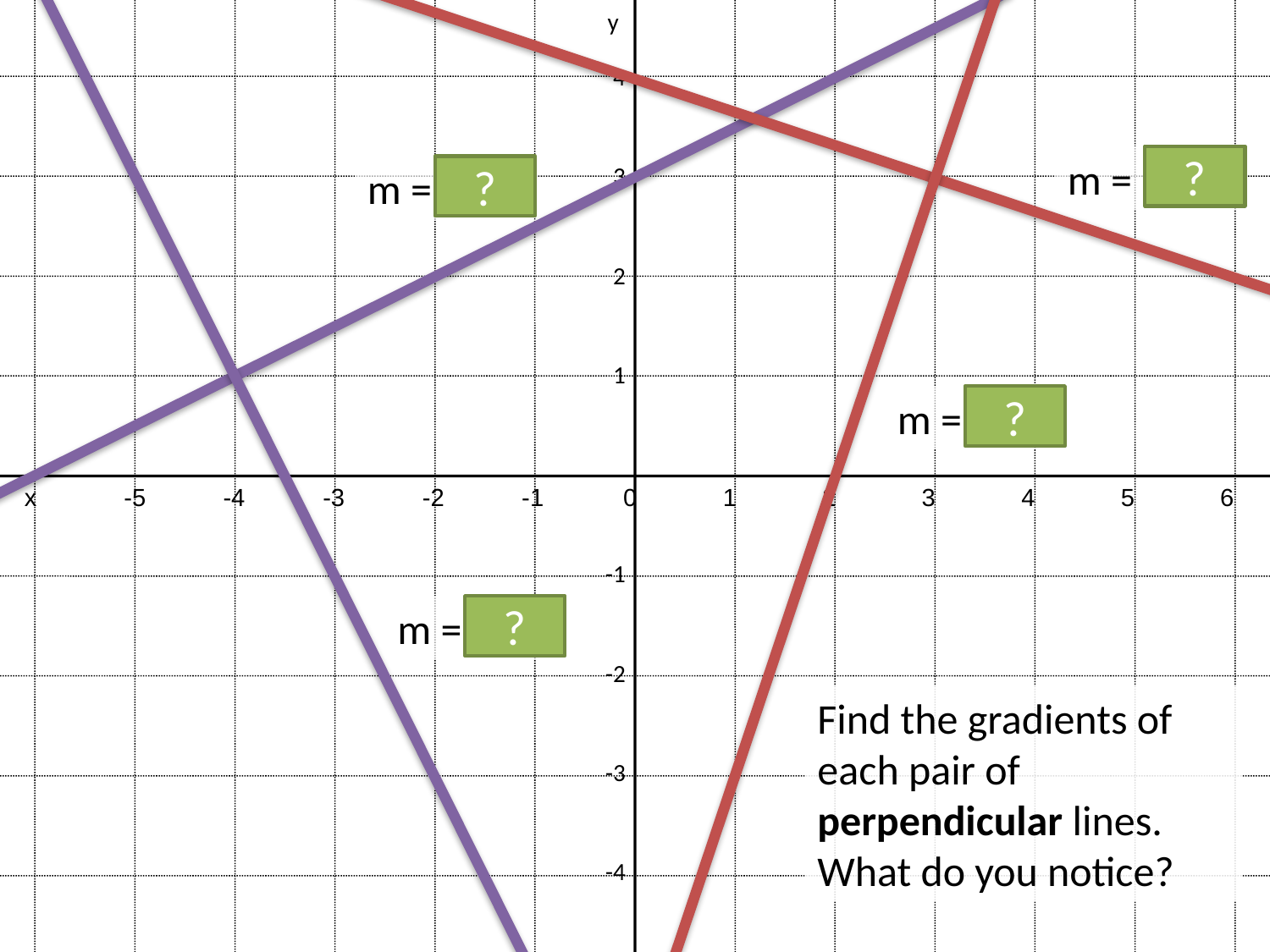

y

4

3

2

1

-1

-2

-3

-4

m = -1/3
?
m = 1/2
?

m = 3
?

x	-5	-4	-3	-2	-1	0	1	2	3	4	5	6

m = -2
?

Find the gradients of each pair of perpendicular lines. What do you notice?